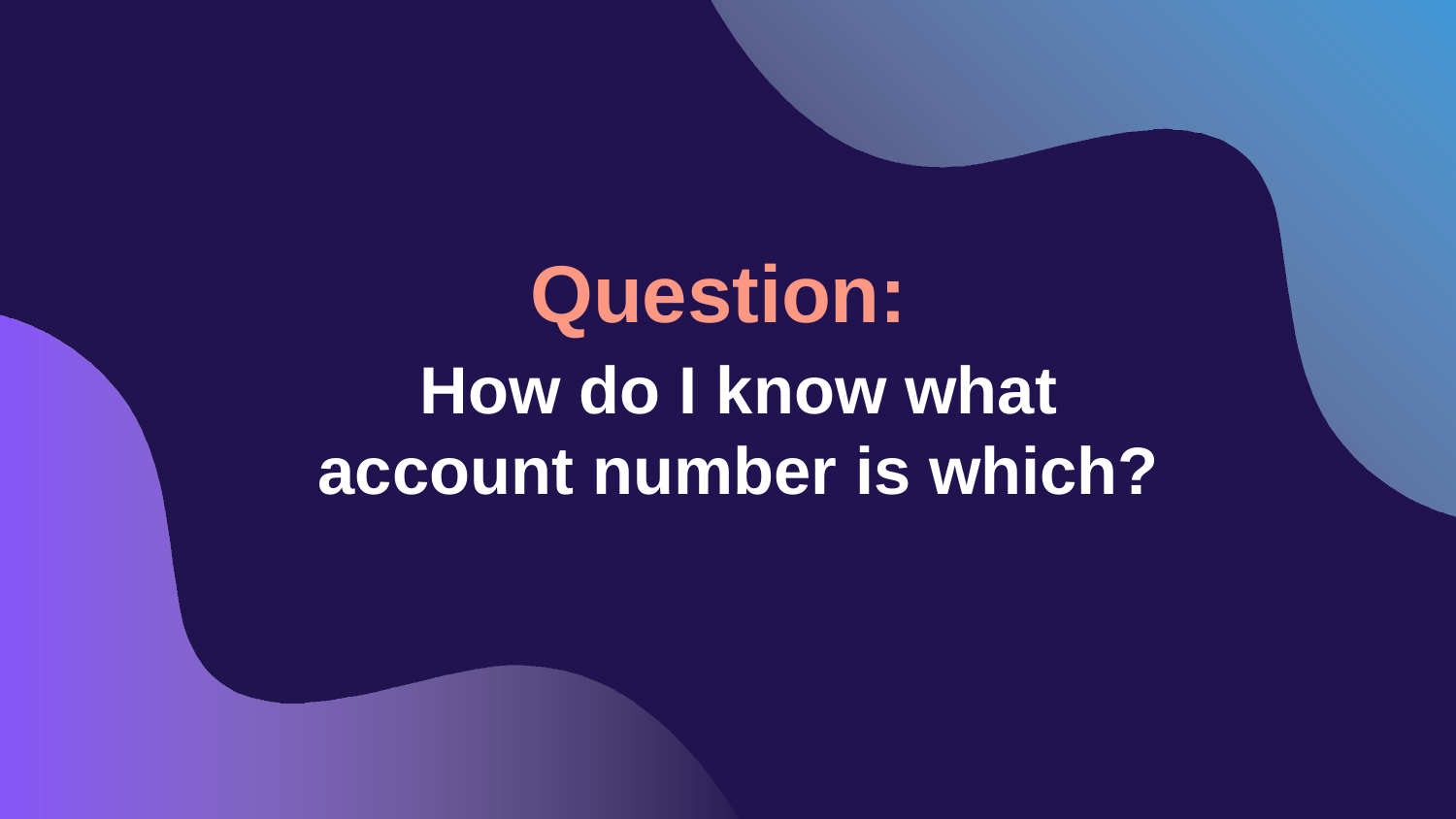

# Question:
How do I know what account number is which?